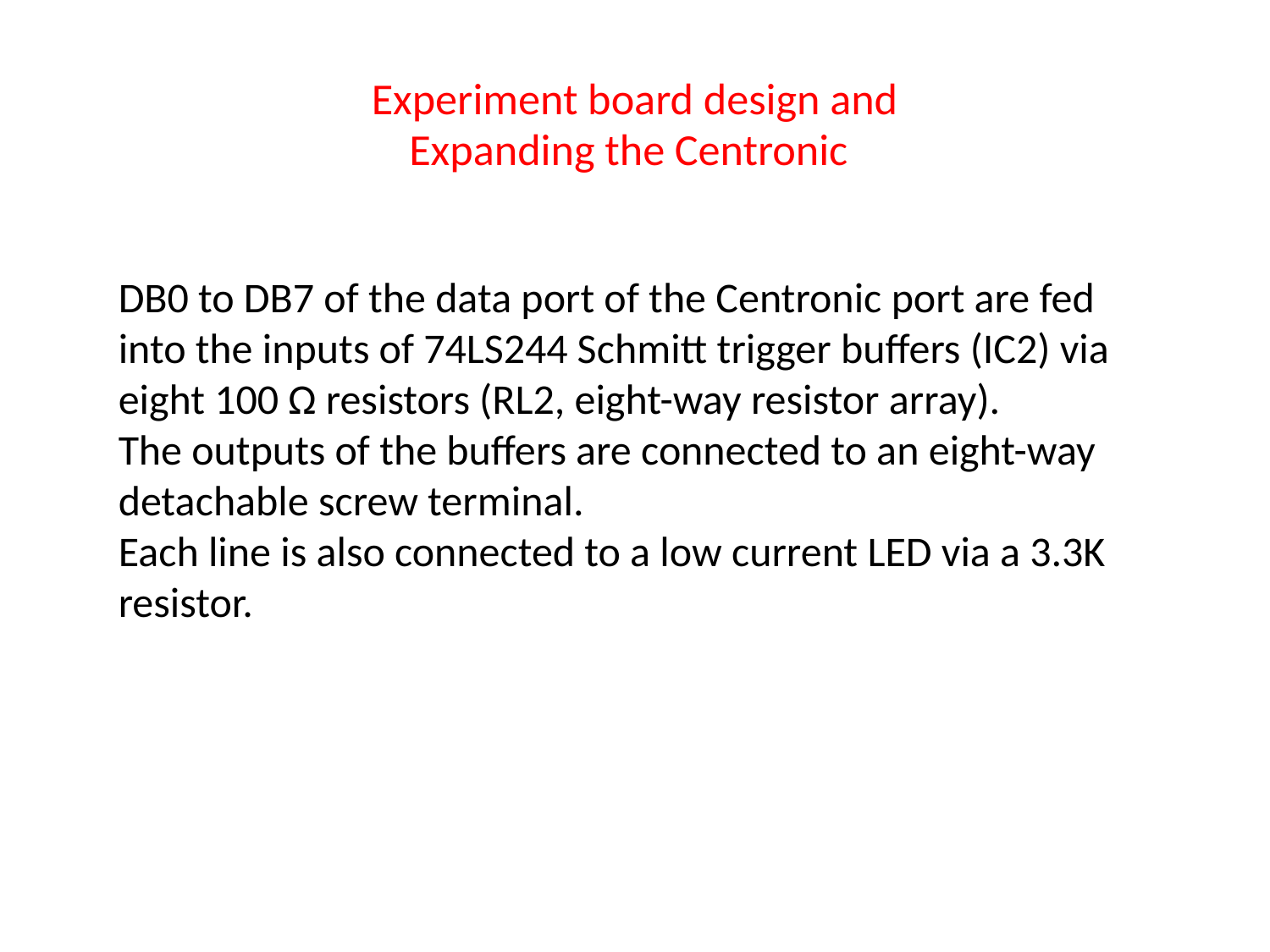

# Experiment board design and Expanding the Centronic
DB0 to DB7 of the data port of the Centronic port are fed into the inputs of 74LS244 Schmitt trigger buffers (IC2) via eight 100 Ω resistors (RL2, eight-way resistor array).
The outputs of the buffers are connected to an eight-way detachable screw terminal.
Each line is also connected to a low current LED via a 3.3K resistor.